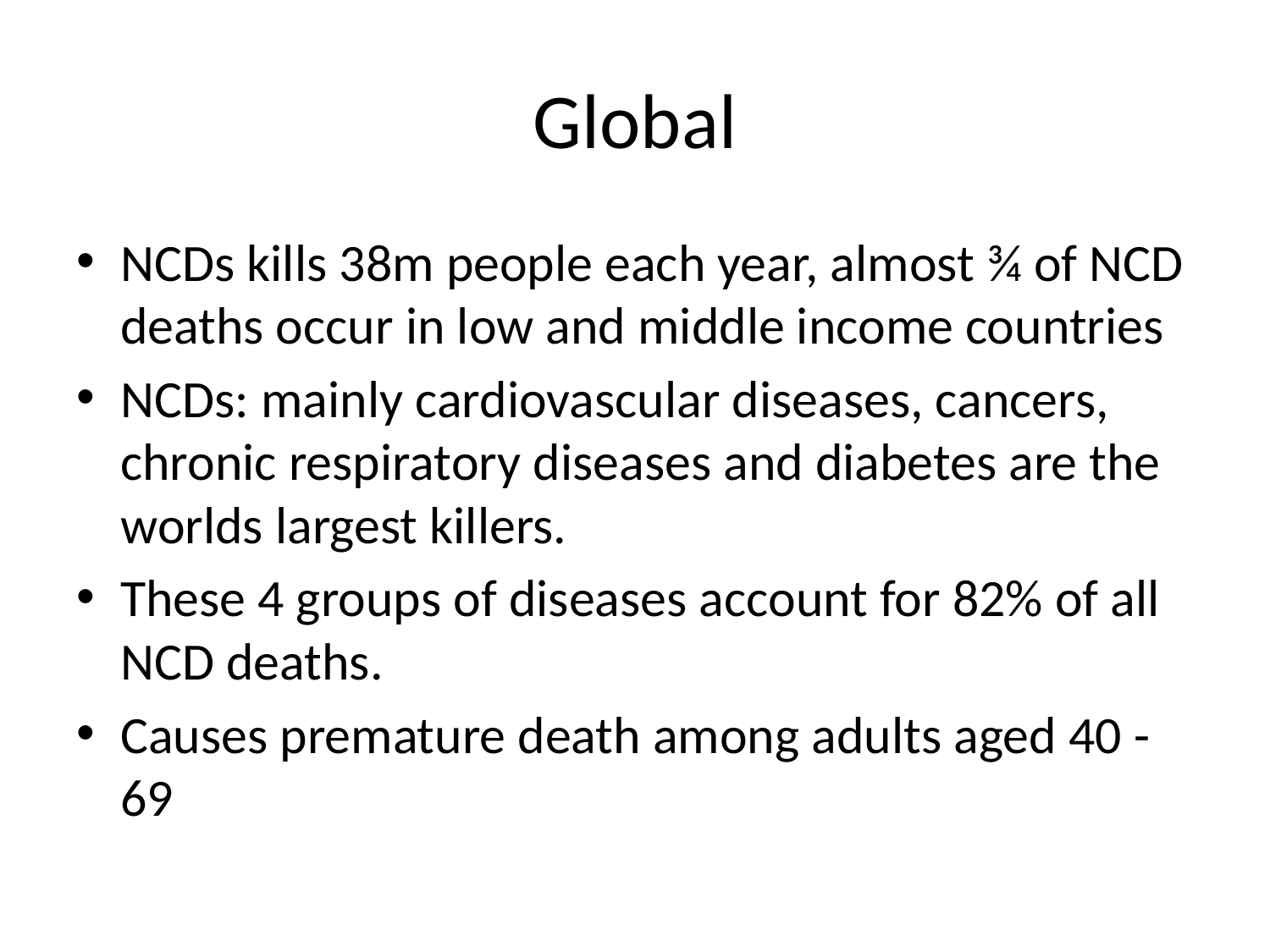

# Global
NCDs kills 38m people each year, almost ¾ of NCD deaths occur in low and middle income countries
NCDs: mainly cardiovascular diseases, cancers, chronic respiratory diseases and diabetes are the worlds largest killers.
These 4 groups of diseases account for 82% of all NCD deaths.
Causes premature death among adults aged 40 - 69